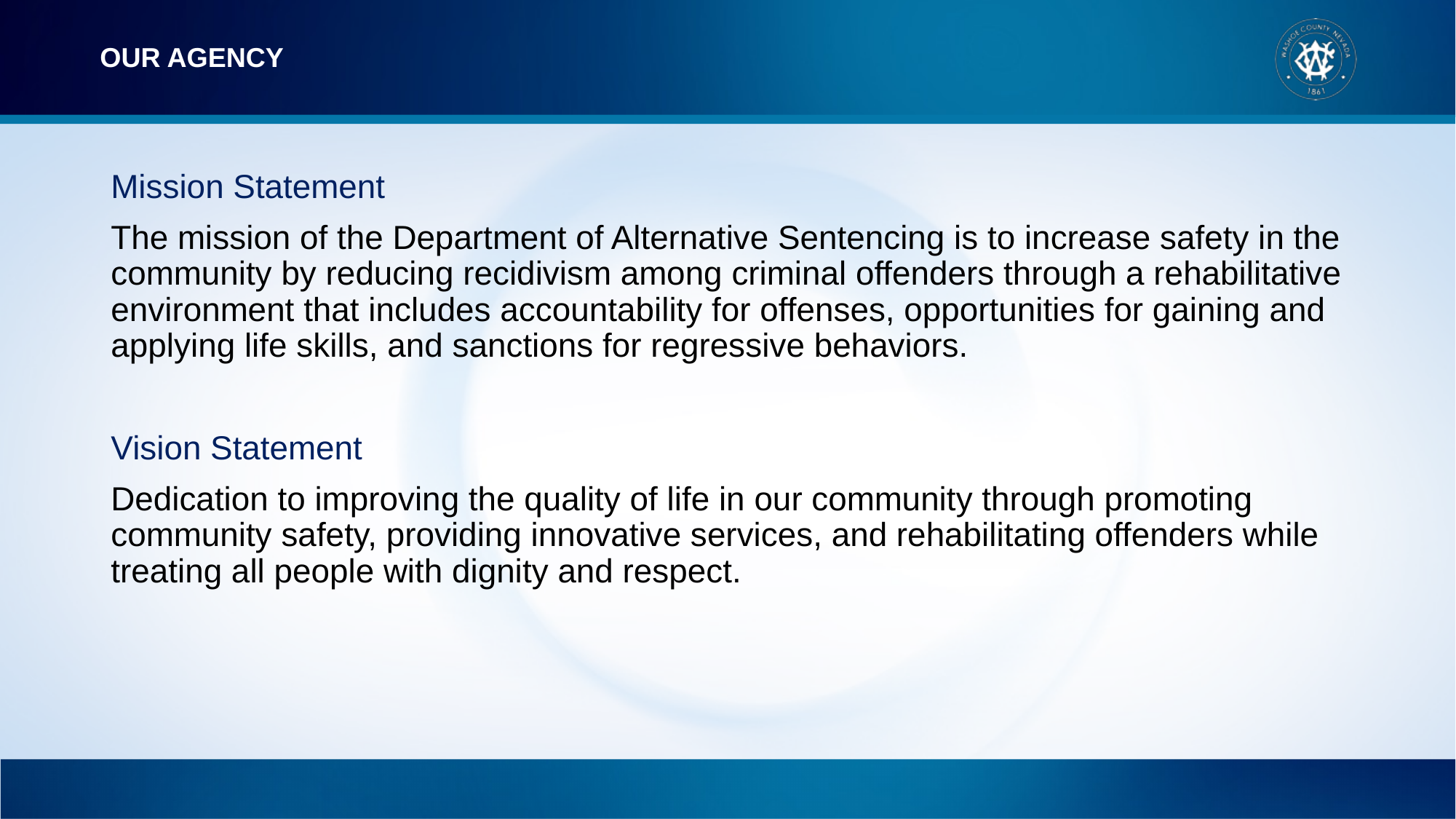

OUR AGENCY
Mission Statement
The mission of the Department of Alternative Sentencing is to increase safety in the community by reducing recidivism among criminal offenders through a rehabilitative environment that includes accountability for offenses, opportunities for gaining and applying life skills, and sanctions for regressive behaviors.

Vision Statement
Dedication to improving the quality of life in our community through promoting community safety, providing innovative services, and rehabilitating offenders while treating all people with dignity and respect.